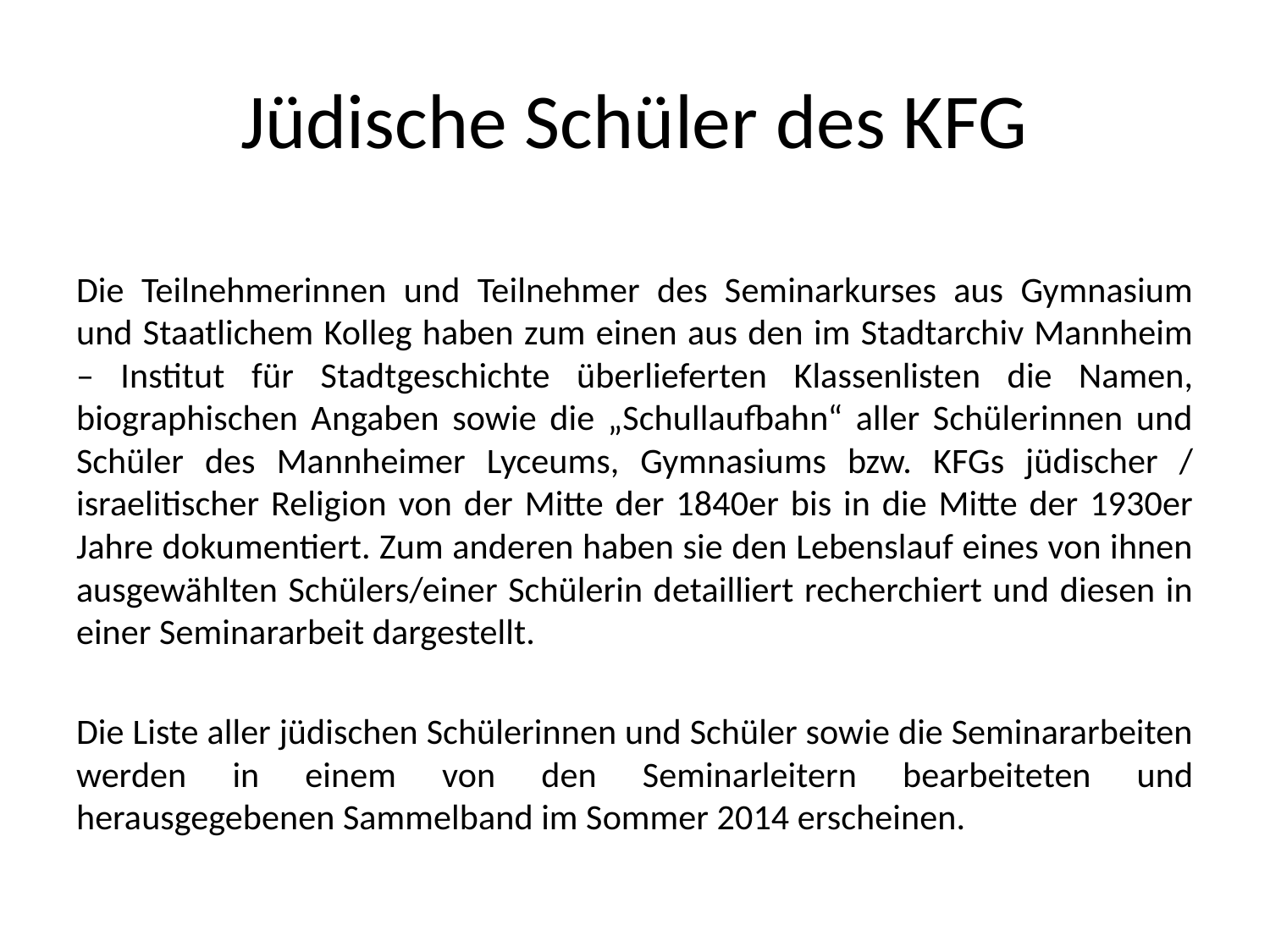

# Jüdische Schüler des KFG

Die Teilnehmerinnen und Teilnehmer des Seminarkurses aus Gymnasium und Staatlichem Kolleg haben zum einen aus den im Stadtarchiv Mannheim – Institut für Stadtgeschichte überlieferten Klassenlisten die Namen, biographischen Angaben sowie die „Schullaufbahn“ aller Schülerinnen und Schüler des Mannheimer Lyceums, Gymnasiums bzw. KFGs jüdischer / israelitischer Religion von der Mitte der 1840er bis in die Mitte der 1930er Jahre dokumentiert. Zum anderen haben sie den Lebenslauf eines von ihnen ausgewählten Schülers/einer Schülerin detailliert recherchiert und diesen in einer Seminararbeit dargestellt.

Die Liste aller jüdischen Schülerinnen und Schüler sowie die Seminararbeiten werden in einem von den Seminarleitern bearbeiteten und herausgegebenen Sammelband im Sommer 2014 erscheinen.